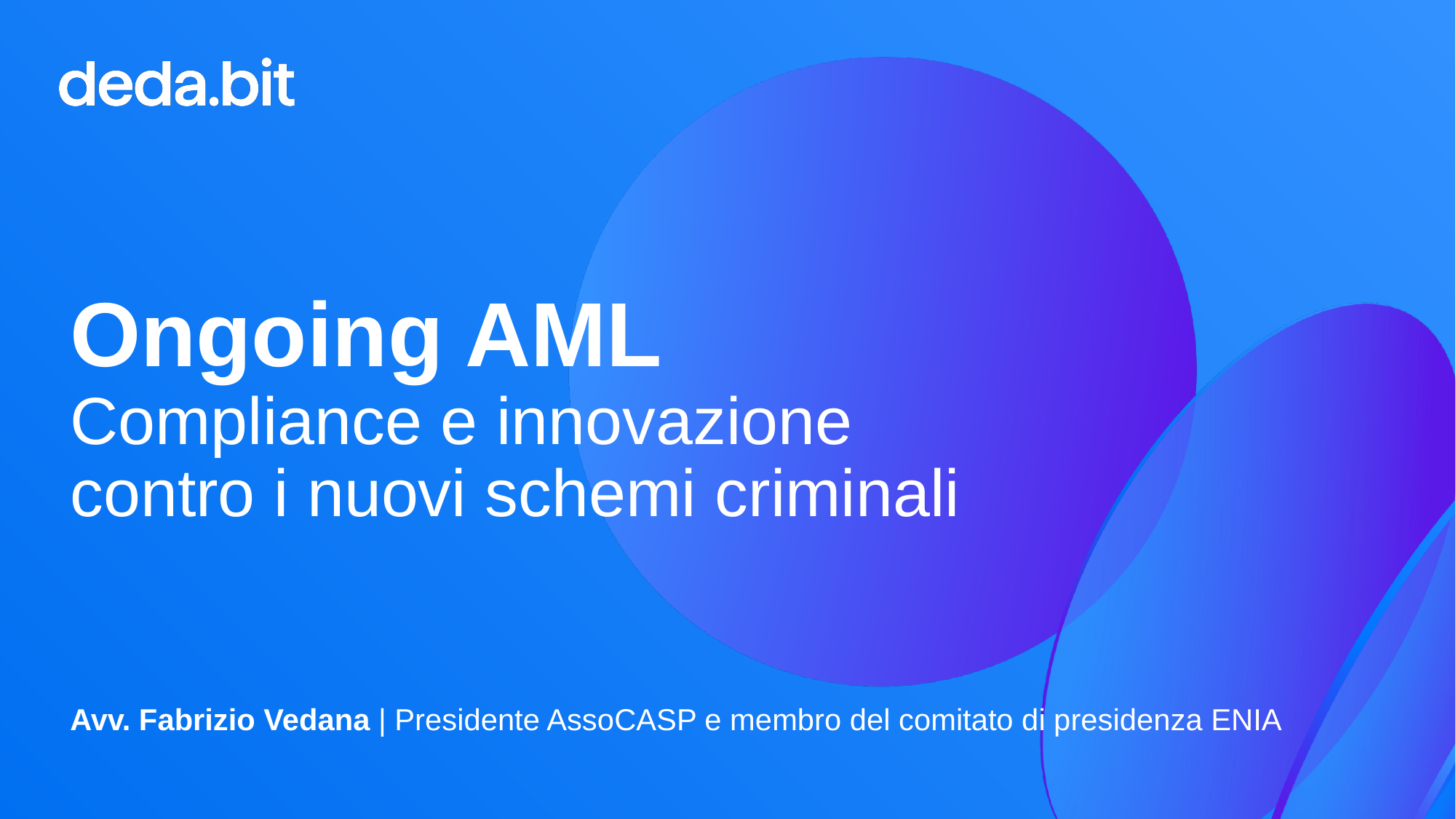

Ongoing AML
Compliance e innovazione contro i nuovi schemi criminali
Avv. Fabrizio Vedana | Presidente AssoCASP e membro del comitato di presidenza ENIA